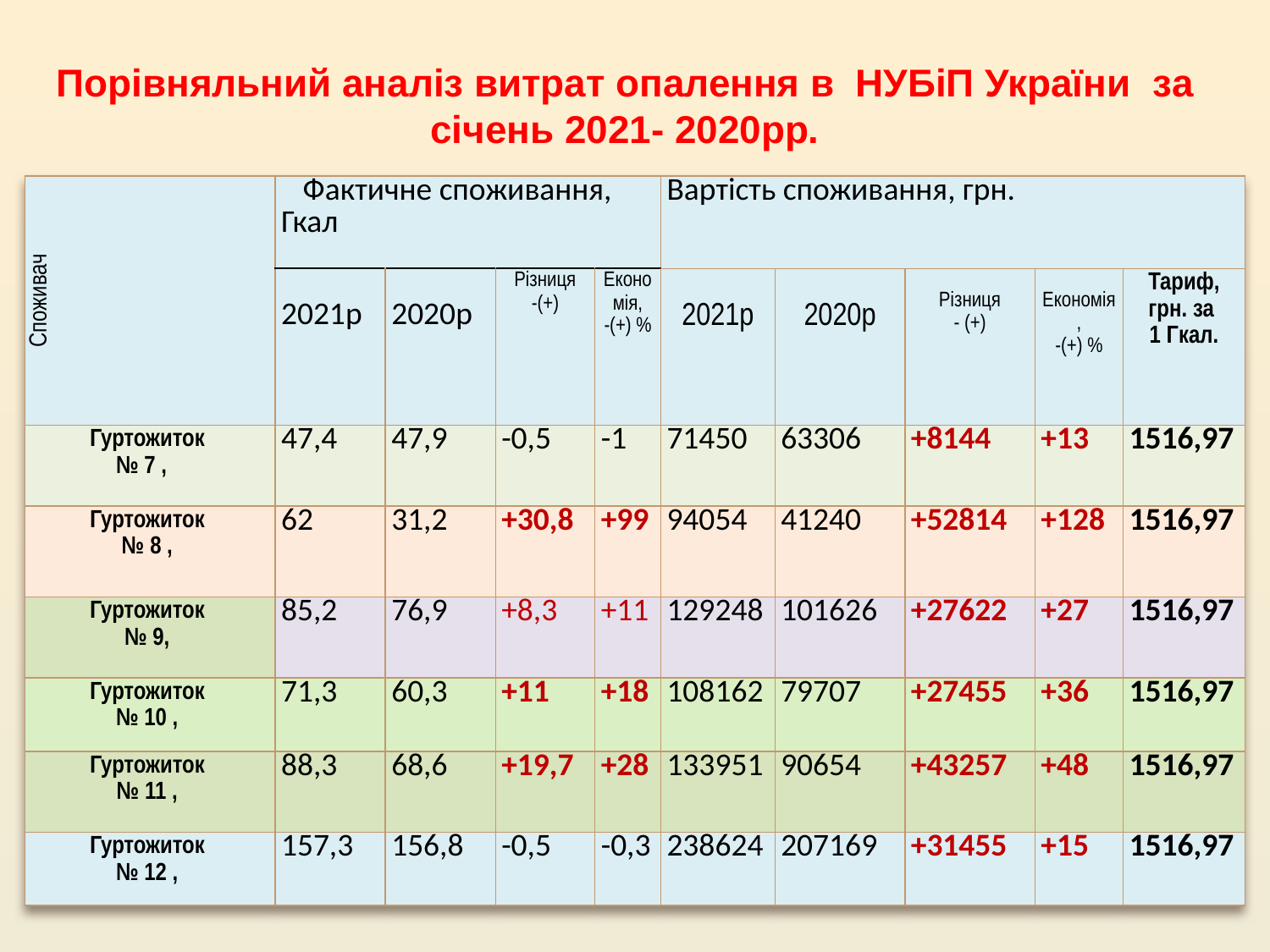

# Порівняльний аналіз витрат опалення в  НУБіП України  за січень 2021- 2020рр.
| Споживач | Фактичне споживання, Гкал |  |  |  | Вартість споживання, грн. |  |  |  |  |
| --- | --- | --- | --- | --- | --- | --- | --- | --- | --- |
|  | 2021р | 2020р | Різниця -(+) | Економія, -(+) % | 2021р | 2020р | Різниця - (+) | Економія, -(+) % | Тариф, грн. за 1 Гкал. |
| Гуртожиток № 7 , | 47,4 | 47,9 | -0,5 | -1 | 71450 | 63306 | +8144 | +13 | 1516,97 |
| Гуртожиток № 8 , | 62 | 31,2 | +30,8 | +99 | 94054 | 41240 | +52814 | +128 | 1516,97 |
| Гуртожиток № 9, | 85,2 | 76,9 | +8,3 | +11 | 129248 | 101626 | +27622 | +27 | 1516,97 |
| Гуртожиток № 10 , | 71,3 | 60,3 | +11 | +18 | 108162 | 79707 | +27455 | +36 | 1516,97 |
| Гуртожиток № 11 , | 88,3 | 68,6 | +19,7 | +28 | 133951 | 90654 | +43257 | +48 | 1516,97 |
| Гуртожиток № 12 , | 157,3 | 156,8 | -0,5 | -0,3 | 238624 | 207169 | +31455 | +15 | 1516,97 |